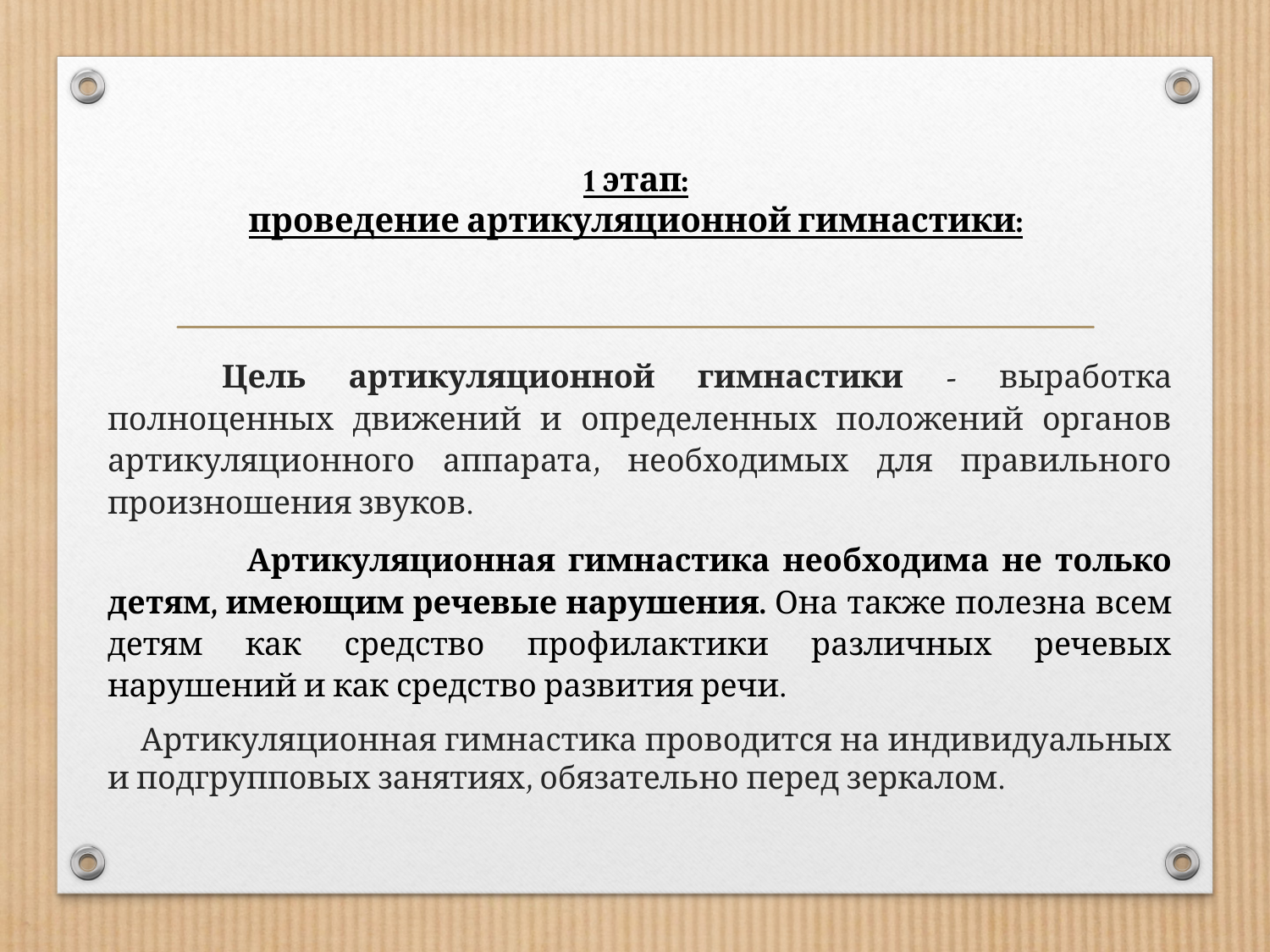

# 1 этап: проведение артикуляционной гимнастики:
	Цель артикуляционной гимнастики - выработка полноценных движений и определенных положений органов артикуляционного аппарата, необходимых для правильного произношения звуков.
    	Артикуляционная гимнастика необходима не только детям, имеющим речевые нарушения. Она также полезна всем детям как средство профилактики различных речевых нарушений и как средство развития речи.
    Артикуляционная гимнастика проводится на индивидуальных и подгрупповых занятиях, обязательно перед зеркалом.